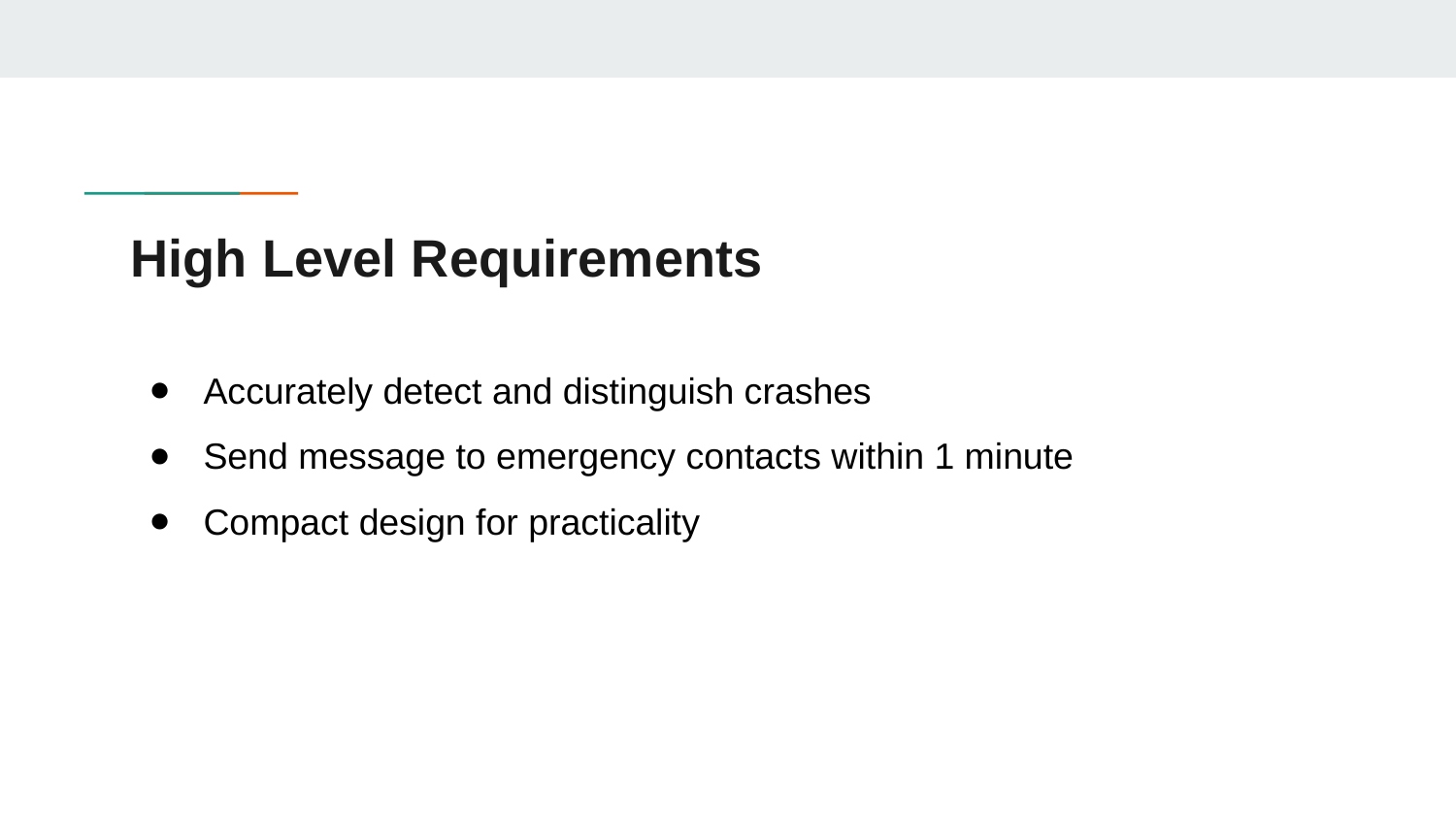

# High Level Requirements
Accurately detect and distinguish crashes
Send message to emergency contacts within 1 minute
Compact design for practicality